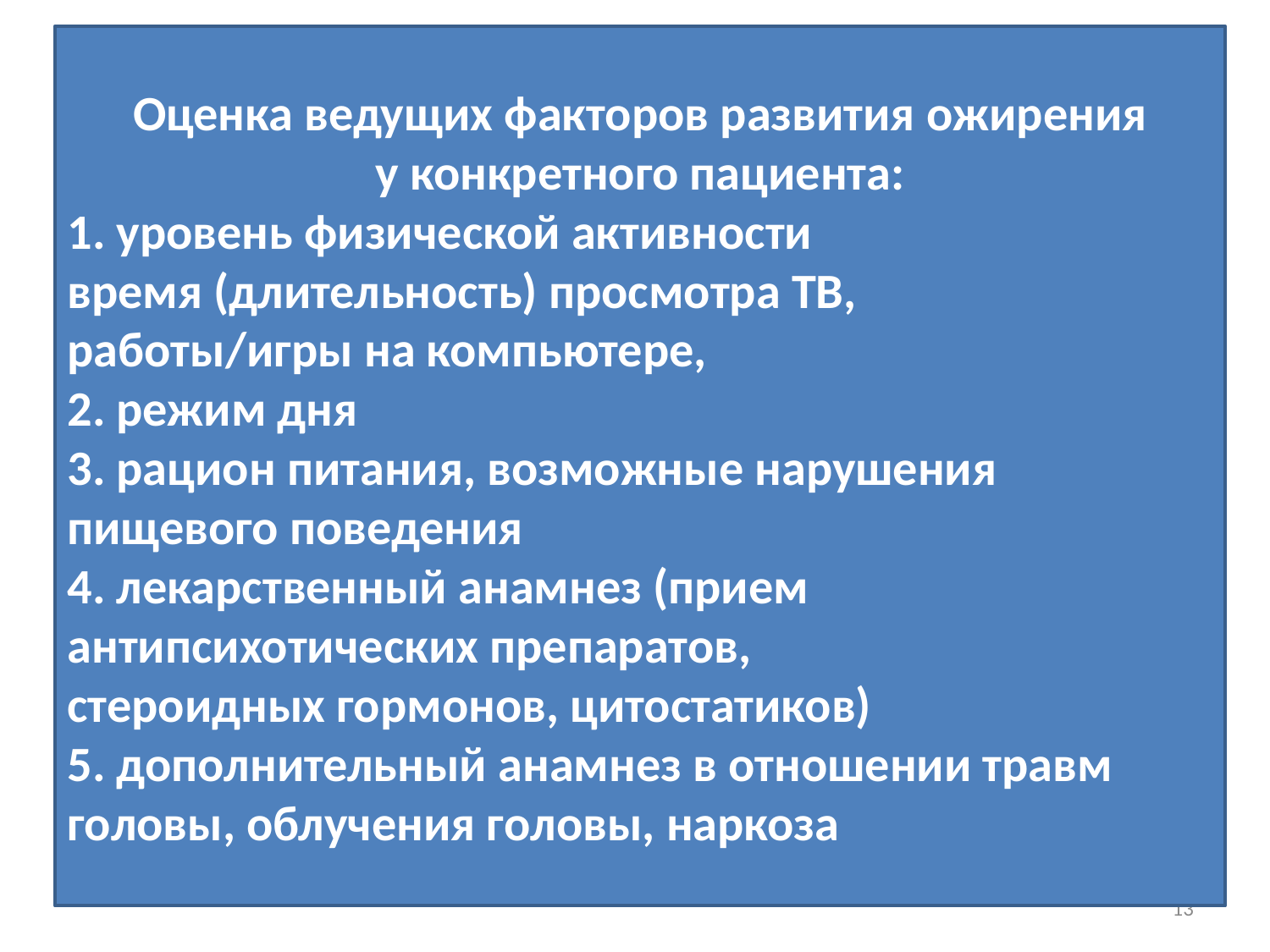

Оценка ведущих факторов развития ожирения
у конкретного пациента:
1. уровень физической активности
время (длительность) просмотра ТВ,
работы/игры на компьютере,
2. режим дня
3. рацион питания, возможные нарушения
пищевого поведения
4. лекарственный анамнез (прием
антипсихотических препаратов,
стероидных гормонов, цитостатиков)
5. дополнительный анамнез в отношении травм
головы, облучения головы, наркоза
13